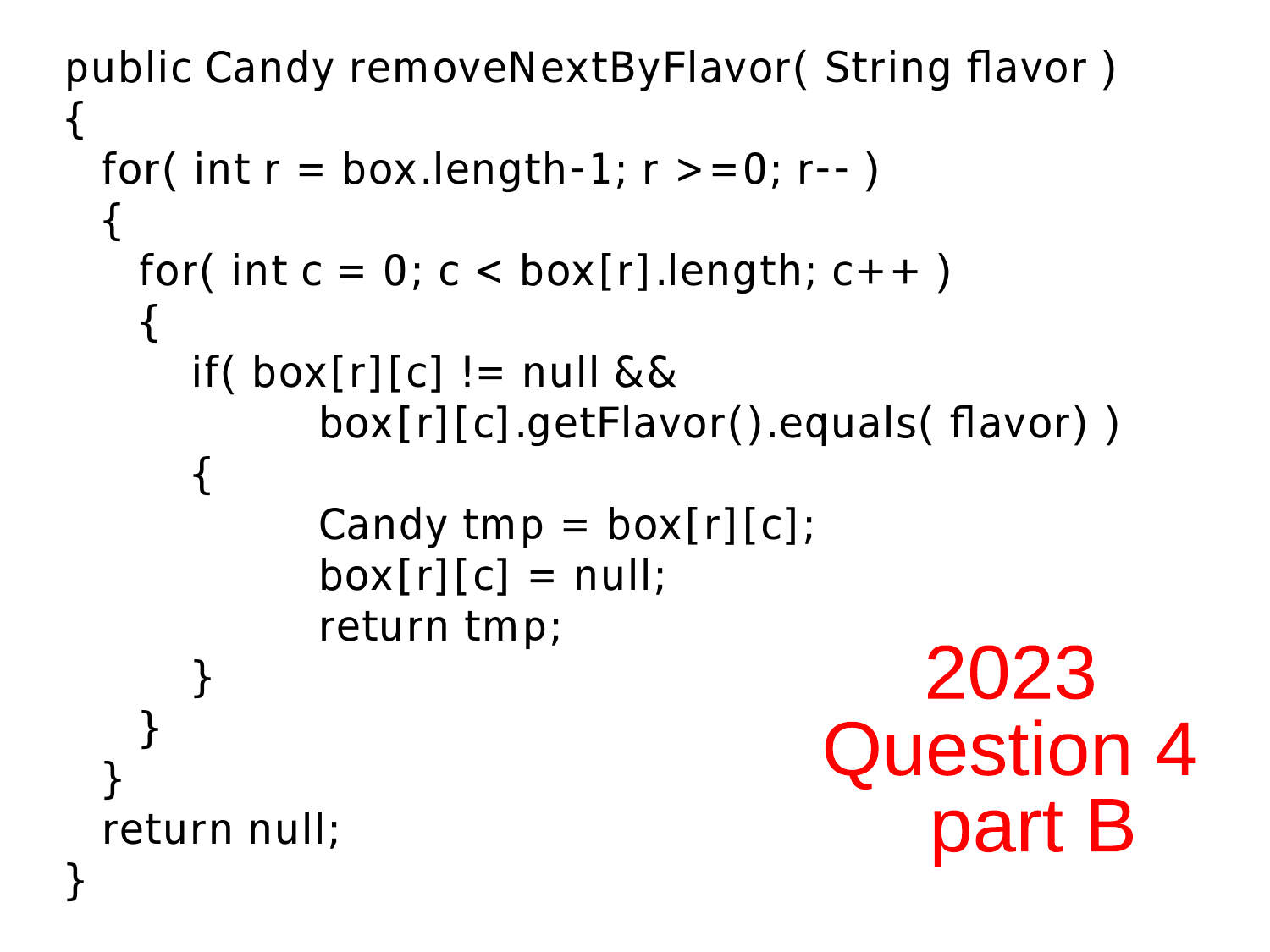

public Candy removeNextByFlavor( String flavor )
{
   for( int r = box.length-1; r >=0; r-- )
   {
      for( int c = 0; c < box[r].length; c++ )
      {
	if( box[r][c] != null &&
		box[r][c].getFlavor().equals( flavor) )
	{
		Candy tmp = box[r][c];
		box[r][c] = null;
		return tmp;
	}
      }
   }
   return null;
}
2023
Question 4
 part B